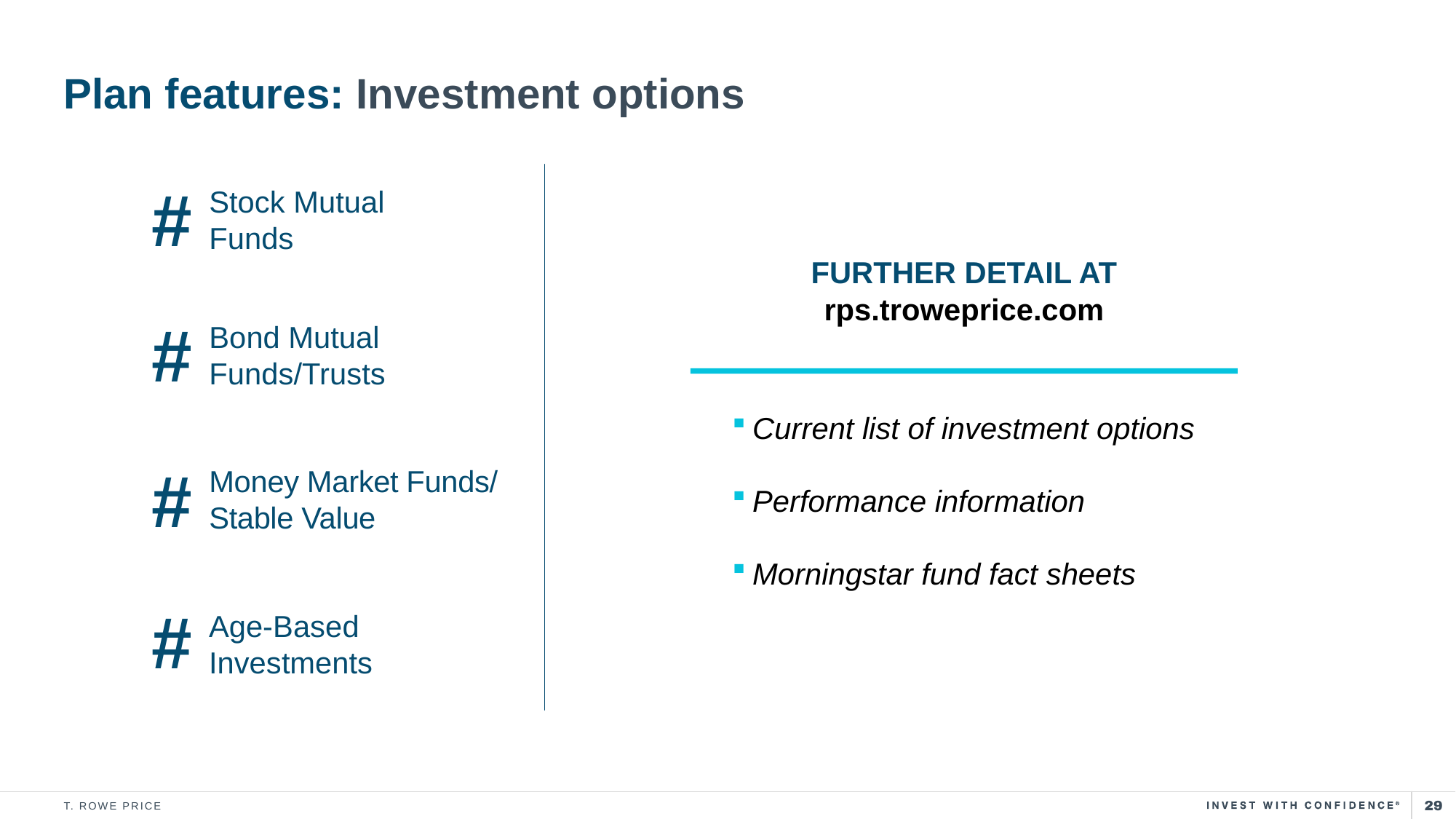

# Plan features: Investment options
#
Stock Mutual Funds
FURTHER DETAIL AT
rps.troweprice.com

Current list of investment options

Performance information

Morningstar fund fact sheets

#
Bond Mutual Funds/Trusts
#
Money Market Funds/ Stable Value
#
Age-Based Investments